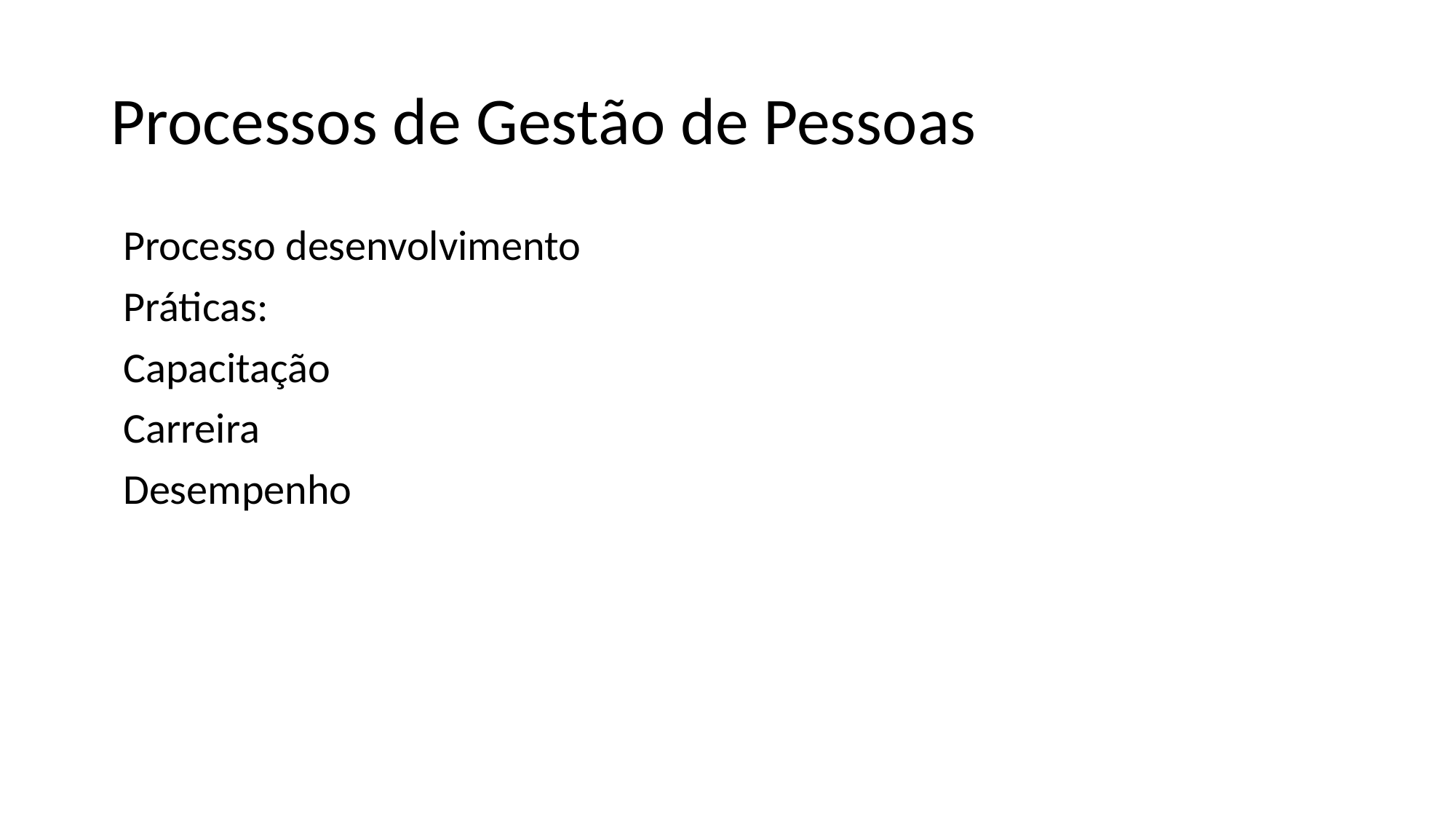

# Processos de Gestão de Pessoas
Processo desenvolvimento
Práticas:
Capacitação
Carreira
Desempenho